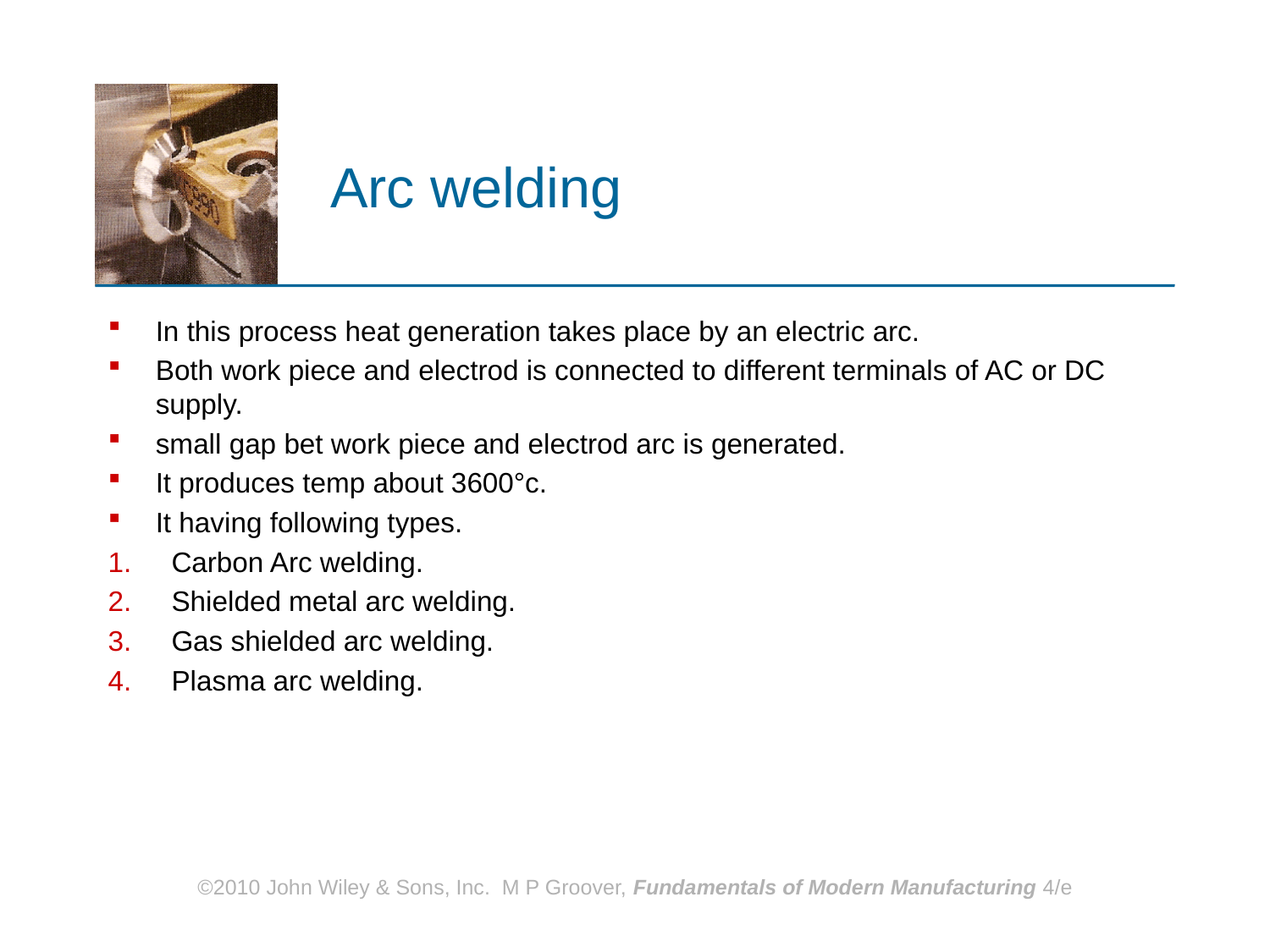

# Arc welding
In this process heat generation takes place by an electric arc.
Both work piece and electrod is connected to different terminals of AC or DC supply.
small gap bet work piece and electrod arc is generated.
It produces temp about 3600°c.
It having following types.
Carbon Arc welding.
Shielded metal arc welding.
Gas shielded arc welding.
Plasma arc welding.
©2010 John Wiley & Sons, Inc.  M P Groover, Fundamentals of Modern Manufacturing 4/e